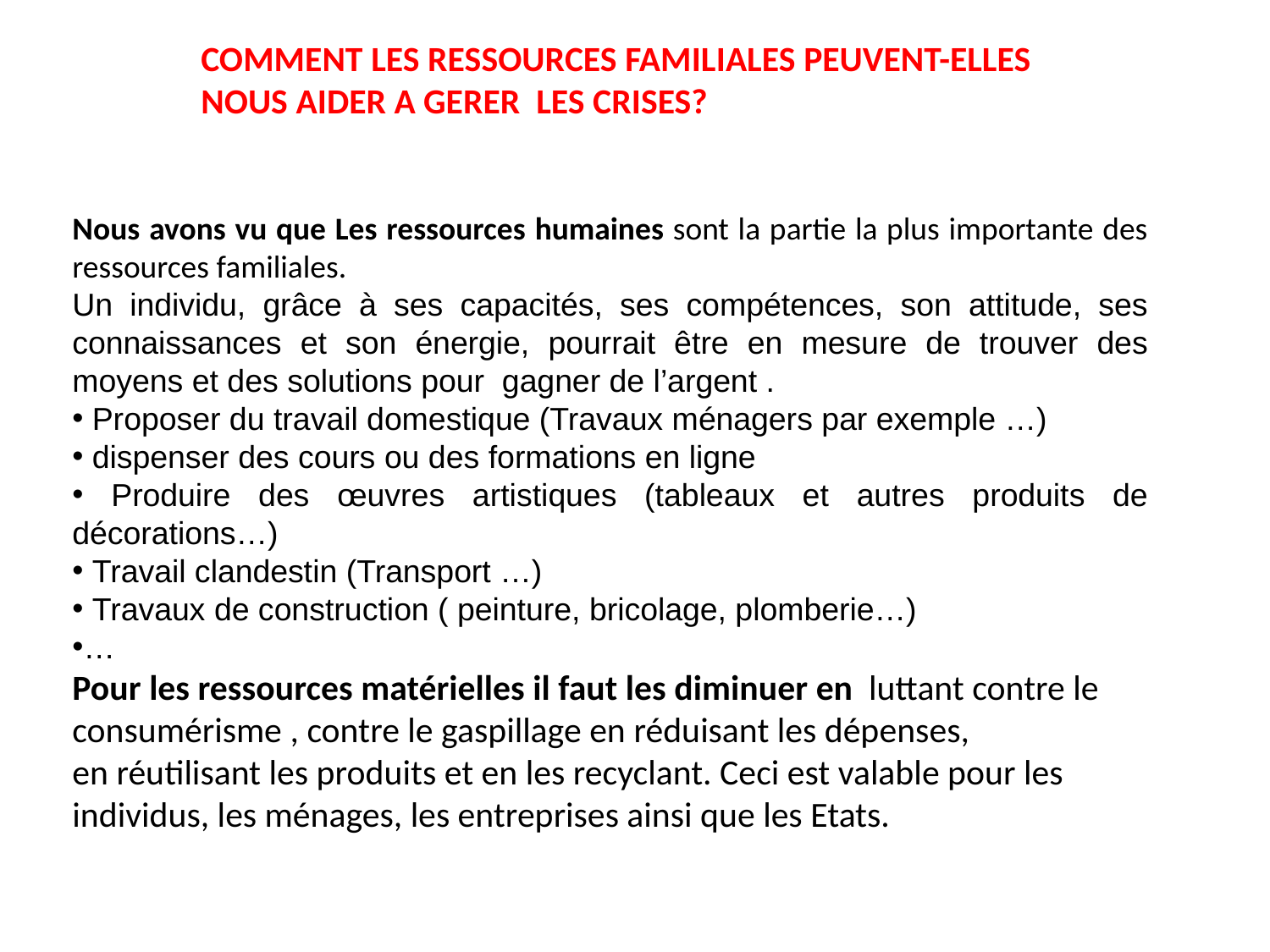

COMMENT LES RESSOURCES FAMILIALES PEUVENT-ELLES NOUS AIDER A GERER  LES CRISES?
Nous avons vu que Les ressources humaines sont la partie la plus importante des ressources familiales.
Un individu, grâce à ses capacités, ses compétences, son attitude, ses connaissances et son énergie, pourrait être en mesure de trouver des moyens et des solutions pour  gagner de l’argent .
 Proposer du travail domestique (Travaux ménagers par exemple …)
 dispenser des cours ou des formations en ligne
 Produire des œuvres artistiques (tableaux et autres produits de décorations…)
 Travail clandestin (Transport …)
 Travaux de construction ( peinture, bricolage, plomberie…)
…
Pour les ressources matérielles il faut les diminuer en  luttant contre le consumérisme , contre le gaspillage en réduisant les dépenses,
en réutilisant les produits et en les recyclant. Ceci est valable pour les individus, les ménages, les entreprises ainsi que les Etats.